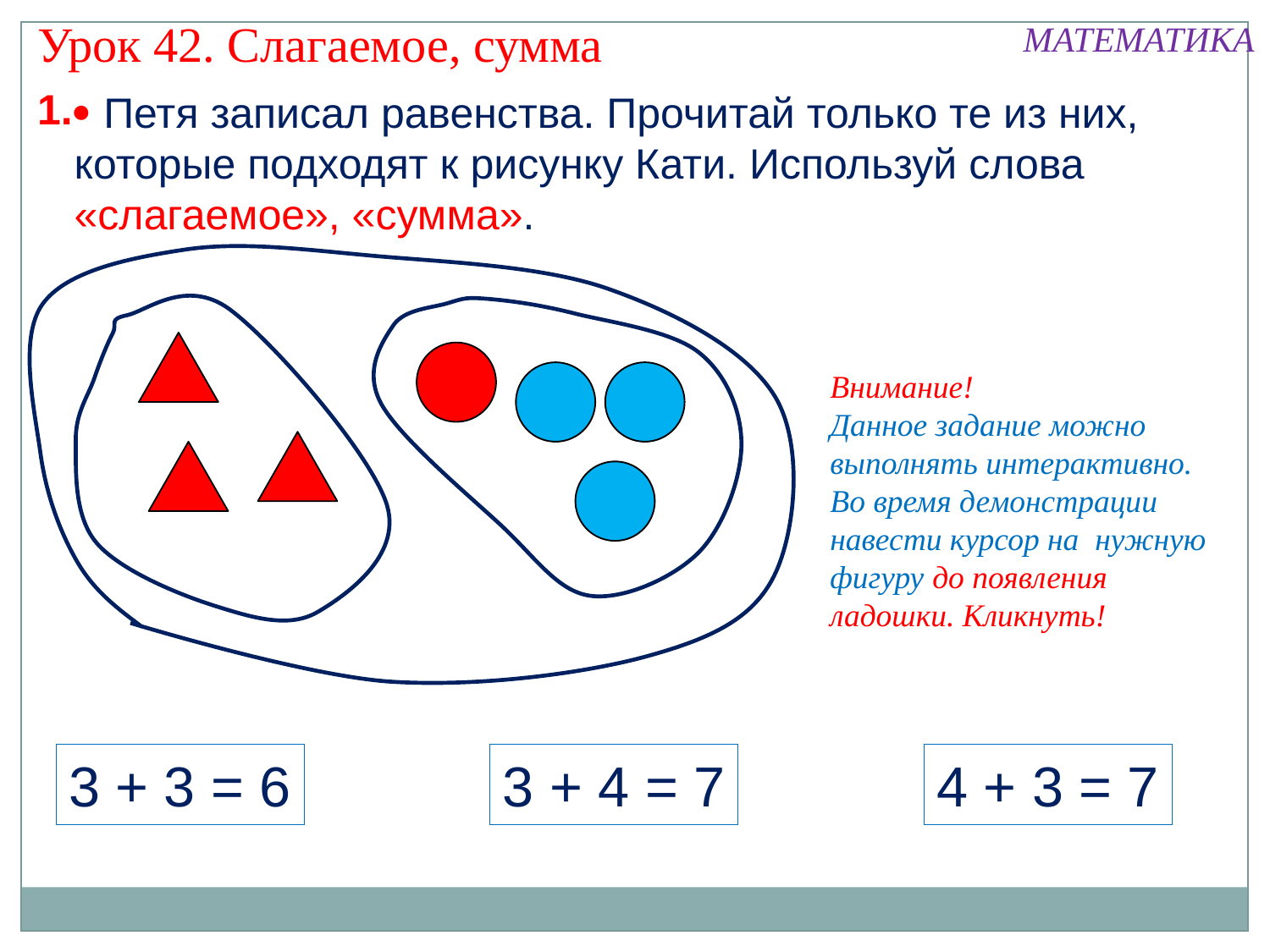

Урок 42. Слагаемое, сумма
МАТЕМАТИКА
1.
• Петя записал равенства. Прочитай только те из них, которые подходят к рисунку Кати. Используй слова «слагаемое», «сумма».

Внимание!
Данное задание можно выполнять интерактивно.  Во время демонстрации навести курсор на  нужную фигуру до появления ладошки. Кликнуть!

3 + 3 = 6
3 + 4 = 7
4 + 3 = 7